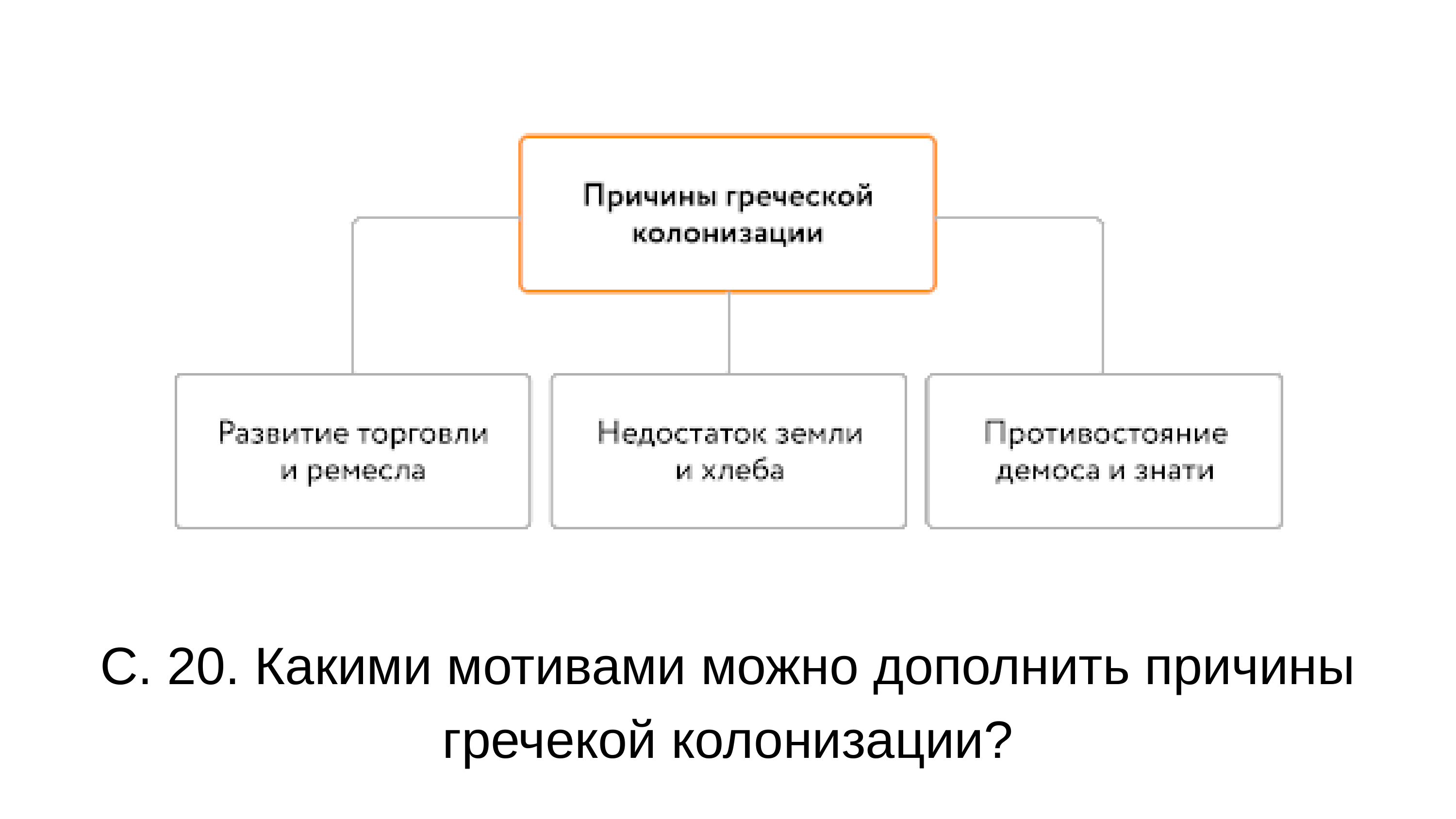

С. 20. Какими мотивами можно дополнить причины гречекой колонизации?